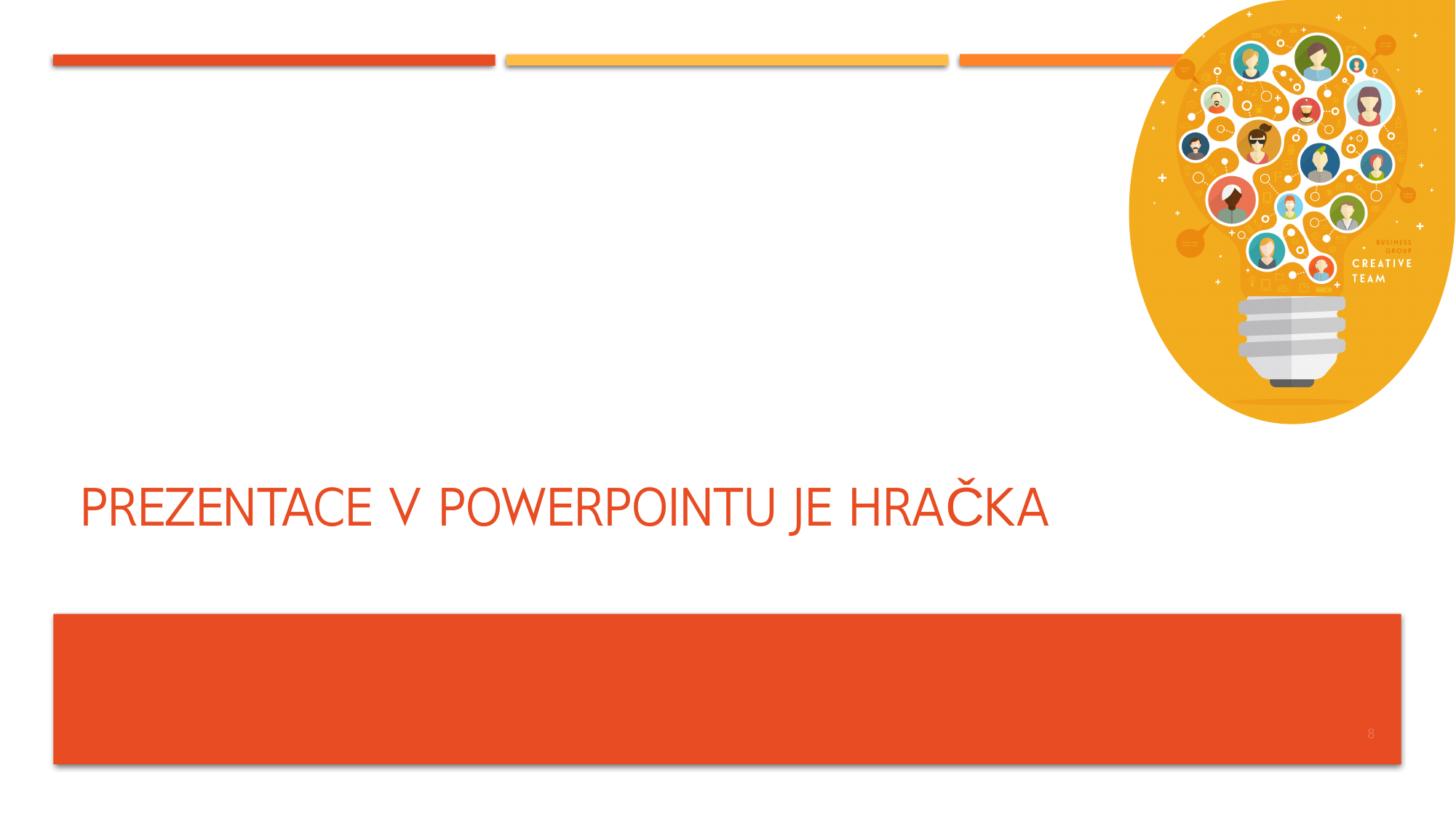

# Prezentace v powerpointu je hračka

8